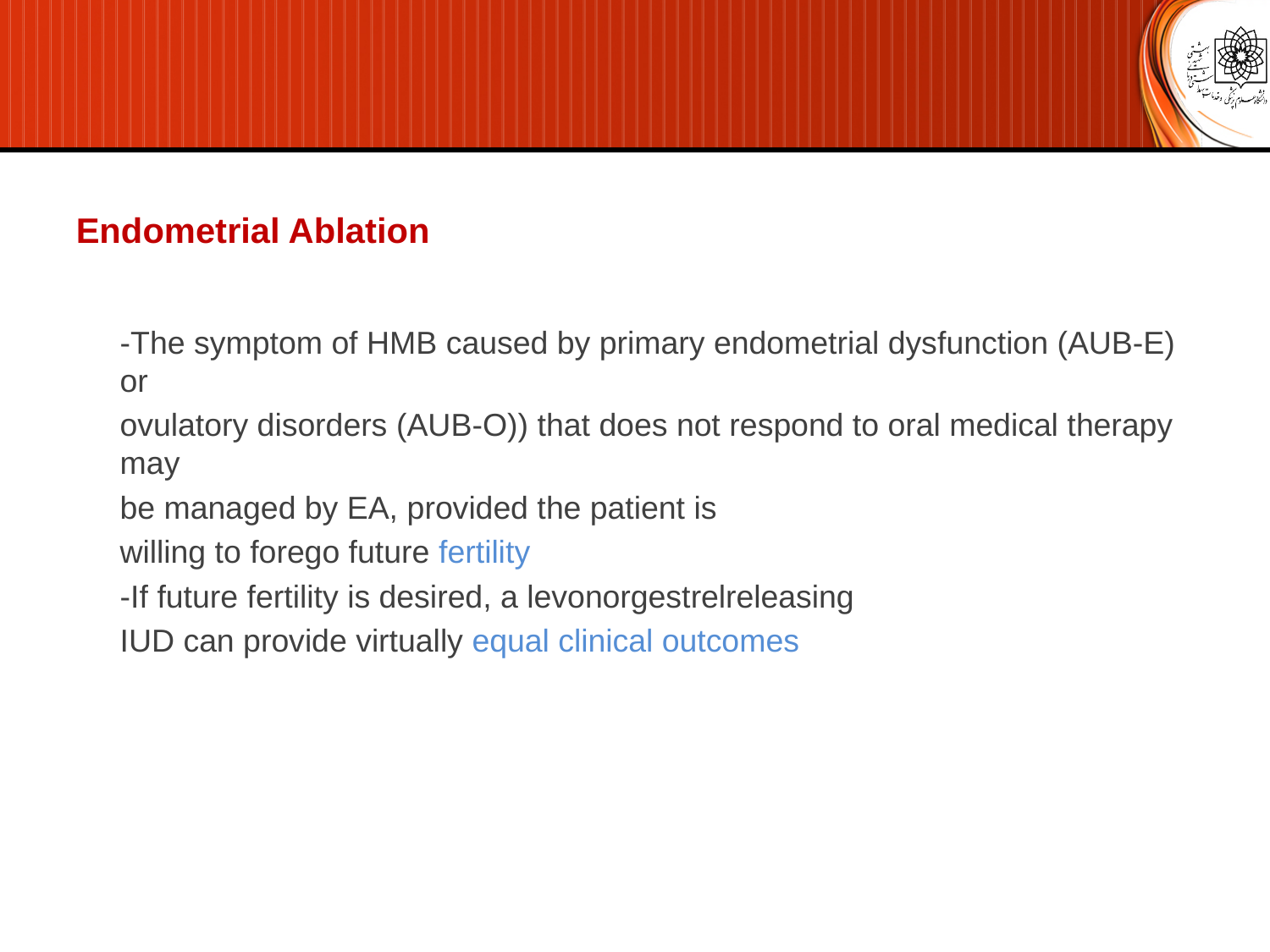

Endometrial Ablation

-The symptom of HMB caused by primary endometrial dysfunction (AUB-E) or
ovulatory disorders (AUB-O)) that does not respond to oral medical therapy may
be managed by EA, provided the patient is
willing to forego future fertility
-If future fertility is desired, a levonorgestrelreleasing
IUD can provide virtually equal clinical outcomes